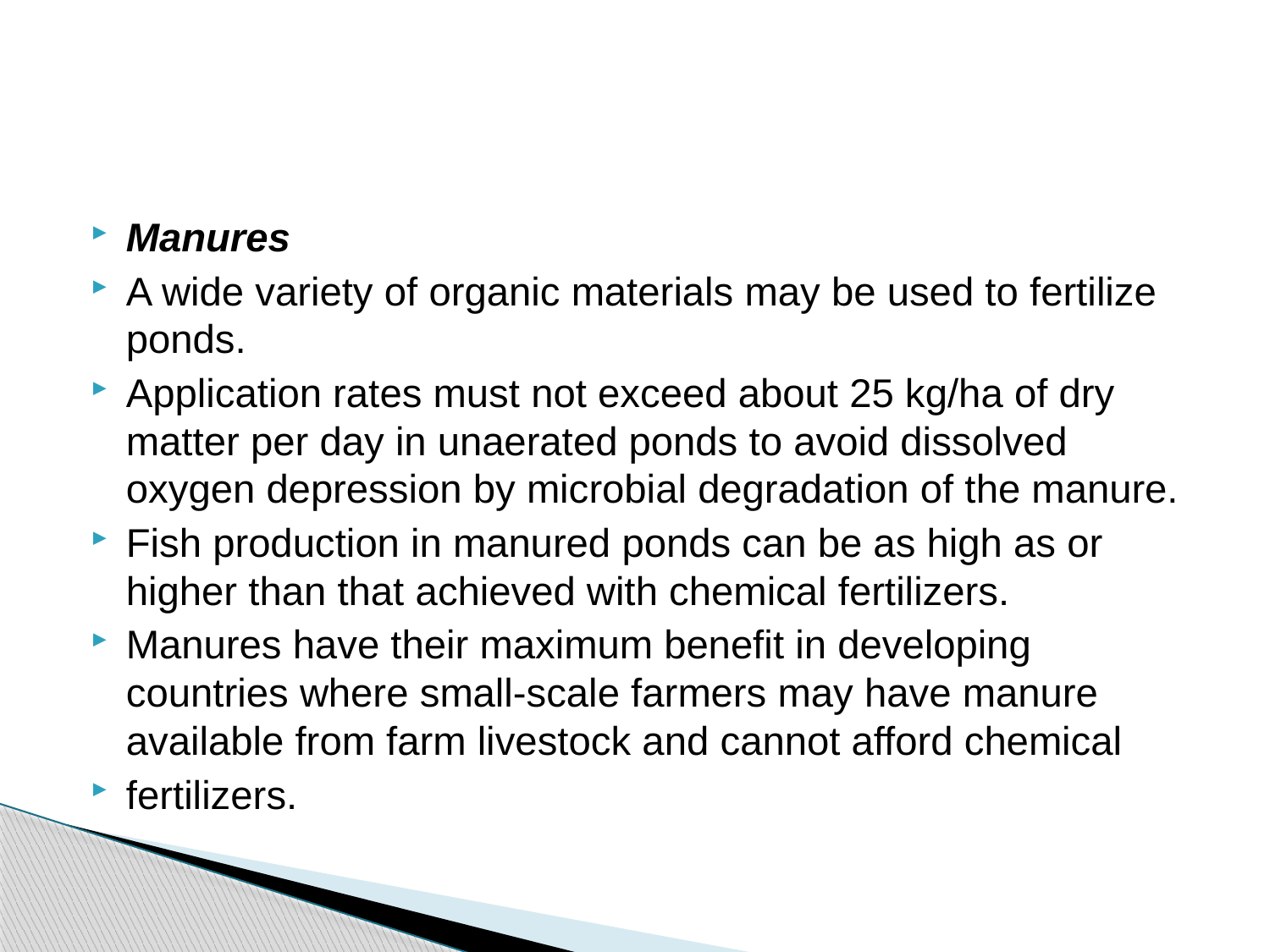

#
Manures
A wide variety of organic materials may be used to fertilize ponds.
Application rates must not exceed about 25 kg/ha of dry matter per day in unaerated ponds to avoid dissolved oxygen depression by microbial degradation of the manure.
Fish production in manured ponds can be as high as or higher than that achieved with chemical fertilizers.
Manures have their maximum benefit in developing countries where small-scale farmers may have manure available from farm livestock and cannot afford chemical
fertilizers.